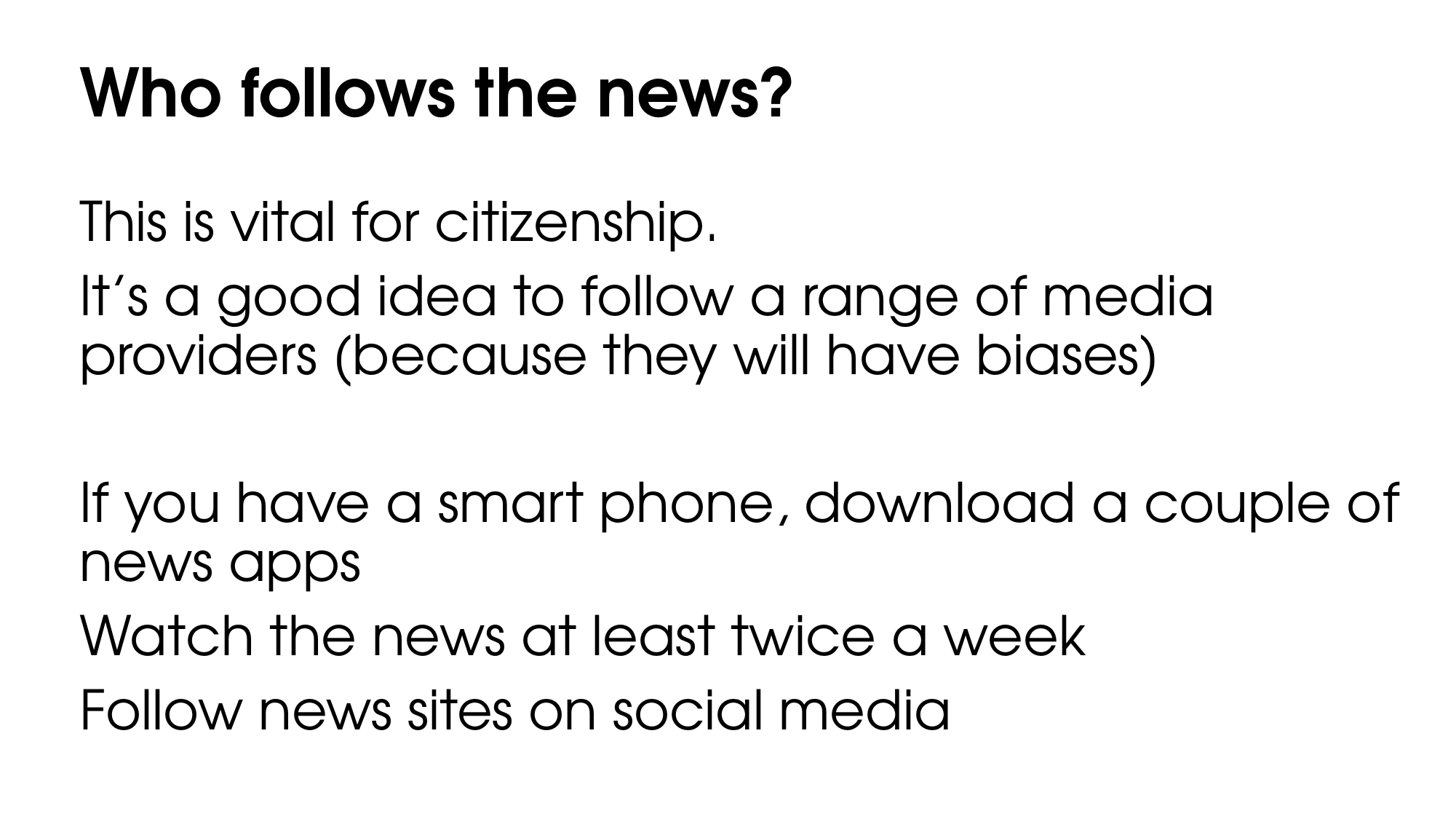

# Who follows the news?
This is vital for citizenship.
It’s a good idea to follow a range of media providers (because they will have biases)

If you have a smart phone, download a couple of news apps
Watch the news at least twice a week
Follow news sites on social media